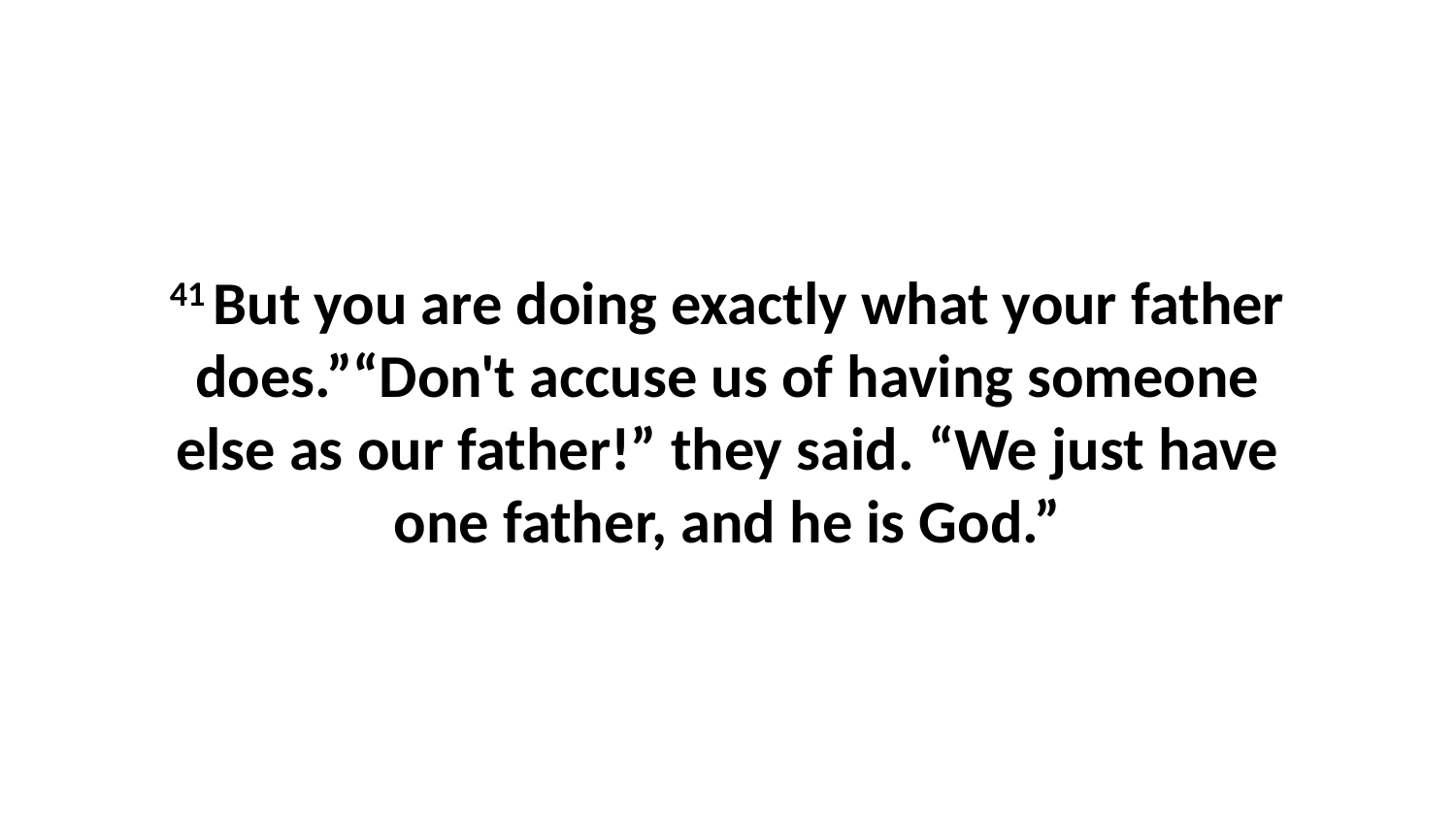

41 But you are doing exactly what your father does.”“Don't accuse us of having someone else as our father!” they said. “We just have one father, and he is God.”